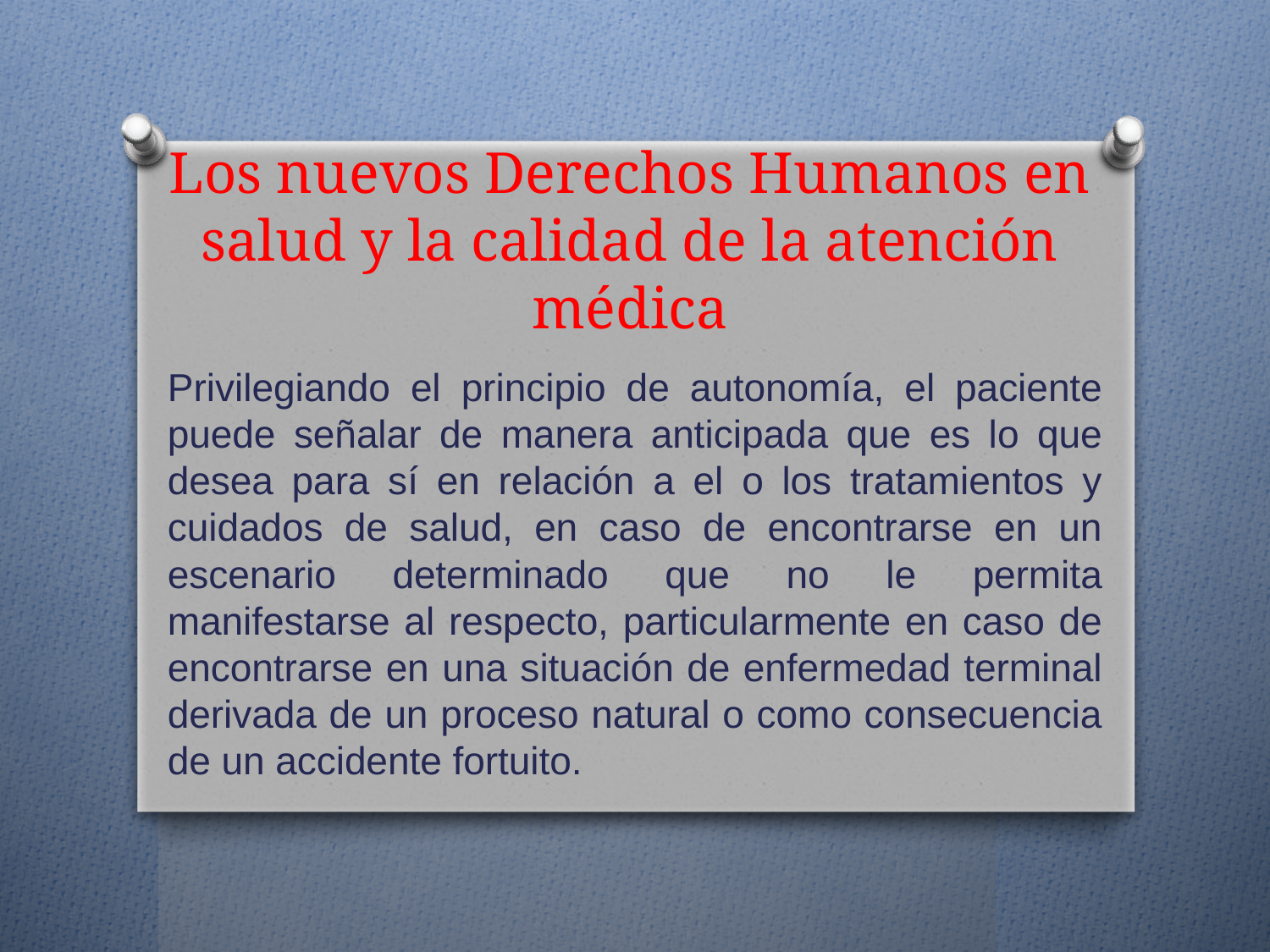

# Los nuevos Derechos Humanos en salud y la calidad de la atención médica
Privilegiando el principio de autonomía, el paciente puede señalar de manera anticipada que es lo que desea para sí en relación a el o los tratamientos y cuidados de salud, en caso de encontrarse en un escenario determinado que no le permita manifestarse al respecto, particularmente en caso de encontrarse en una situación de enfermedad terminal derivada de un proceso natural o como consecuencia de un accidente fortuito.